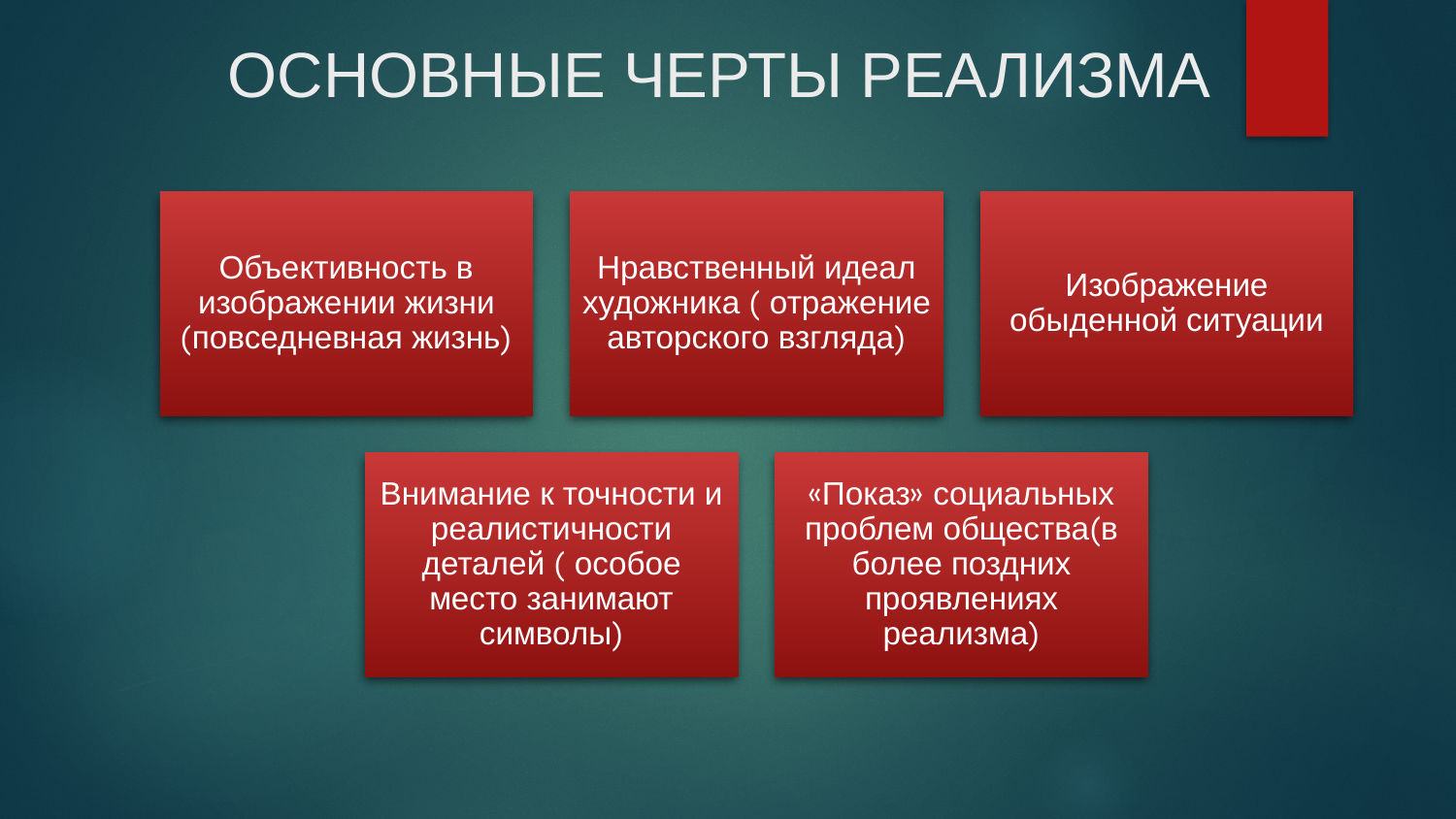

# ОСНОВНЫЕ ЧЕРТЫ РЕАЛИЗМА

Объективность в изображении жизни (повседневная жизнь)
Нравственный идеал художника ( отражение авторского взгляда)
Изображение обыденной ситуации
Внимание к точности и реалистичности деталей ( особое место занимают символы)
«Показ» социальных проблем общества(в более поздних проявлениях реализма)